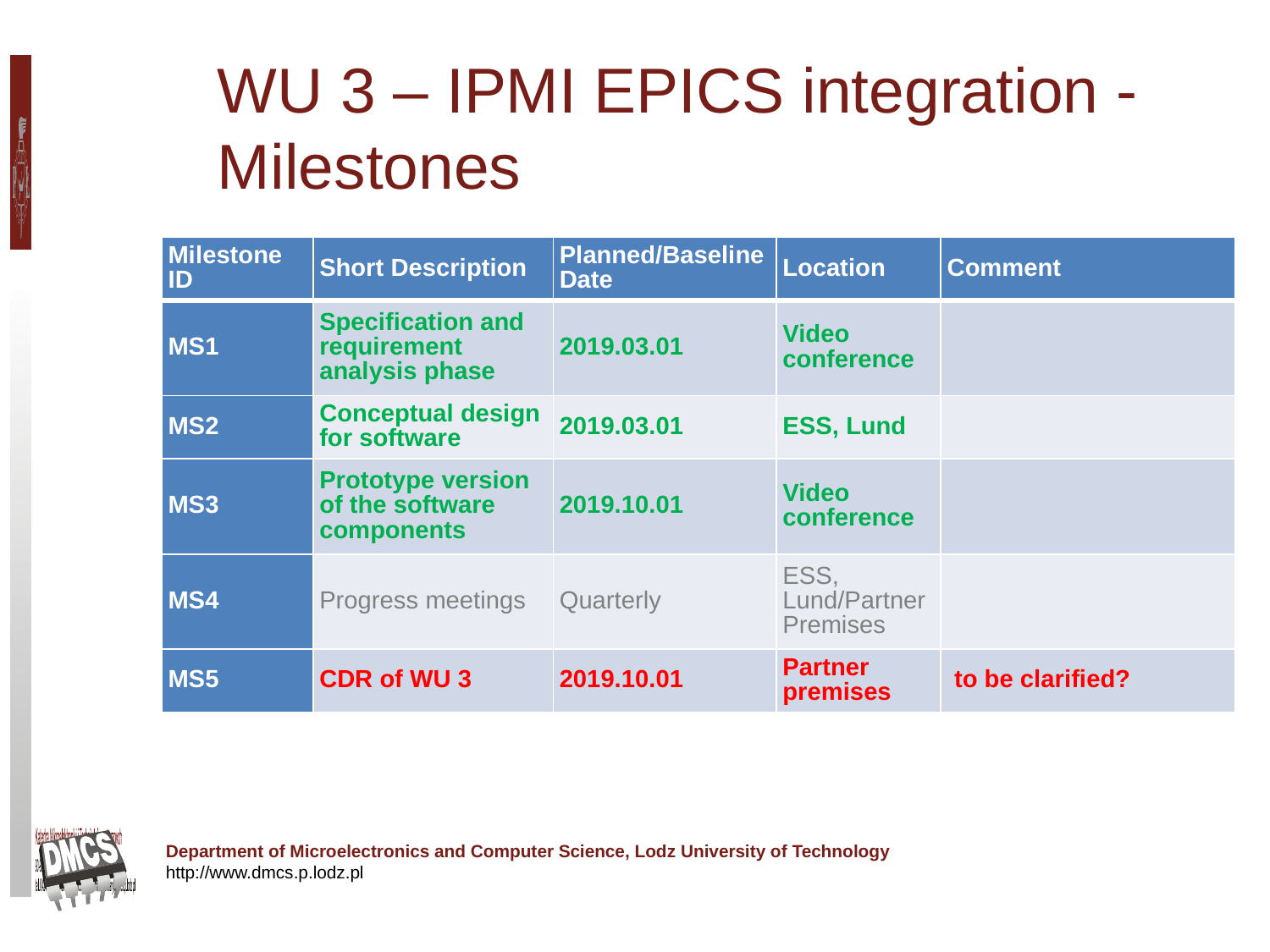

WU 3 – IPMI EPICS integration - Milestones
| Milestone ID | Short Description | Planned/Baseline Date | Location | Comment |
| --- | --- | --- | --- | --- |
| MS1 | Specification and requirement analysis phase | 2019.03.01 | Video conference |  |
| MS2 | Conceptual design for software | 2019.03.01 | ESS, Lund |  |
| MS3 | Prototype version of the software components | 2019.10.01 | Video conference |  |
| MS4 | Progress meetings | Quarterly | ESS, Lund/Partner Premises |  |
| MS5 | CDR of WU 3 | 2019.10.01 | Partner premises | to be clarified? |